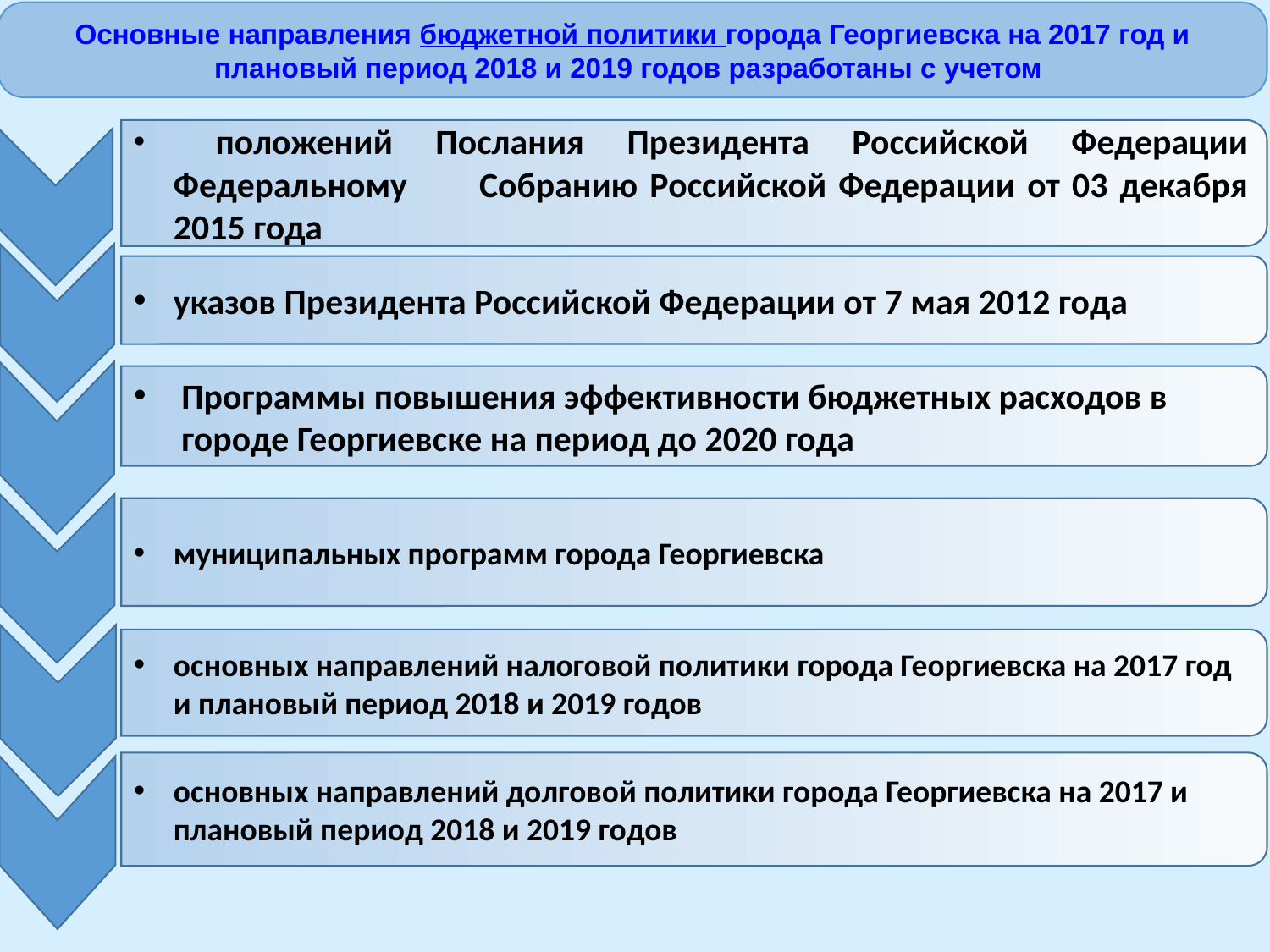

положений Послания Президента Российской Федерации Федеральному      Собранию Российской Федерации от 03 декабря 2015 года
указов Президента Российской Федерации от 7 мая 2012 года
Программы повышения эффективности бюджетных расходов в городе Георгиевске на период до 2020 года

муниципальных программ города Георгиевска

Основные направления бюджетной политики города Георгиевска на 2017 год и плановый период 2018 и 2019 годов разработаны с учетом
основных направлений налоговой политики города Георгиевска на 2017 год и плановый период 2018 и 2019 годов

основных направлений долговой политики города Георгиевска на 2017 и плановый период 2018 и 2019 годов